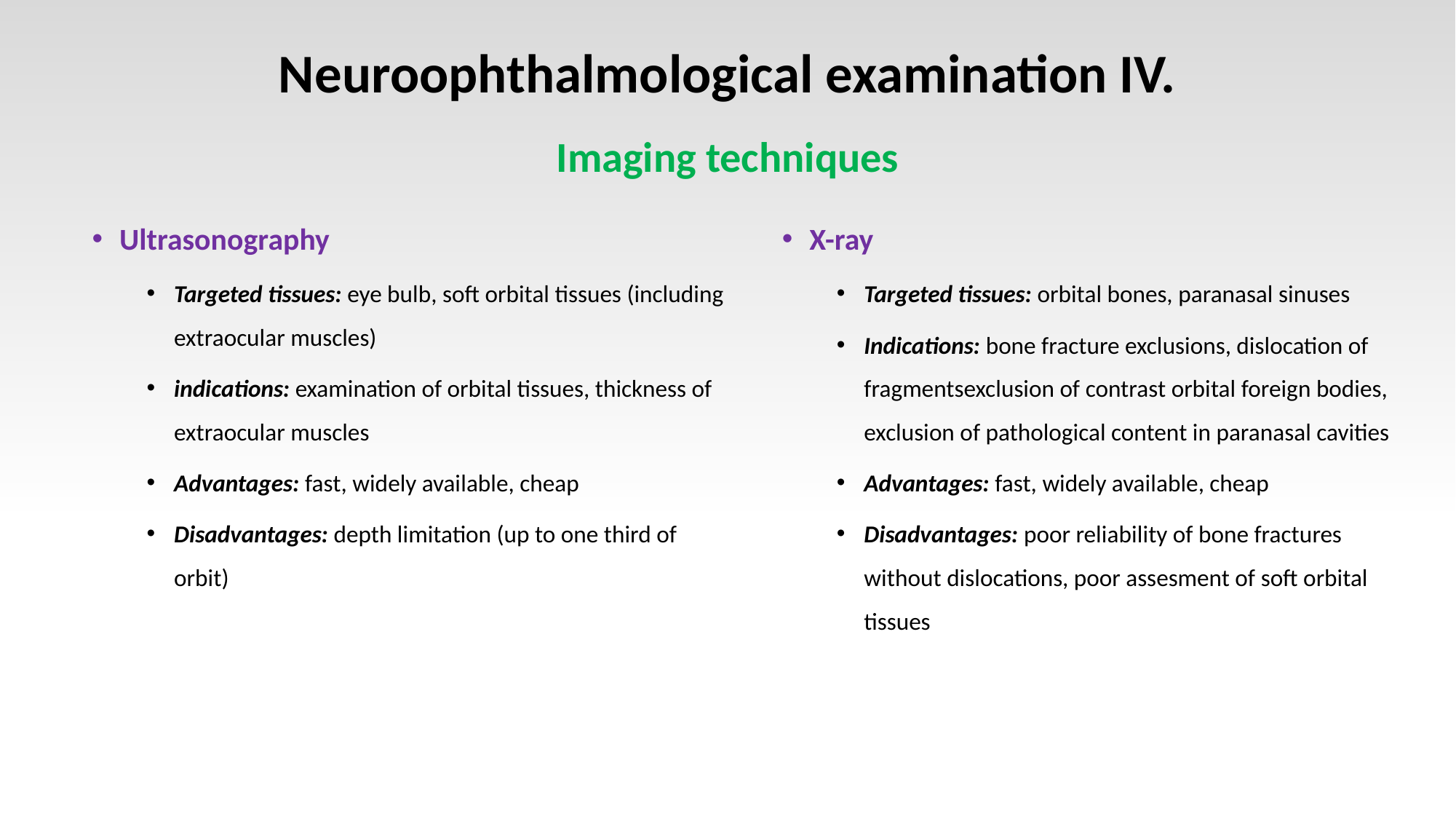

# Neuroophthalmological examination IV. Imaging techniques
Ultrasonography
Targeted tissues: eye bulb, soft orbital tissues (including extraocular muscles)
indications: examination of orbital tissues, thickness of extraocular muscles
Advantages: fast, widely available, cheap
Disadvantages: depth limitation (up to one third of orbit)

X-ray
Targeted tissues: orbital bones, paranasal sinuses
Indications: bone fracture exclusions, dislocation of fragmentsexclusion of contrast orbital foreign bodies, exclusion of pathological content in paranasal cavities
Advantages: fast, widely available, cheap
Disadvantages: poor reliability of bone fractures without dislocations, poor assesment of soft orbital tissues